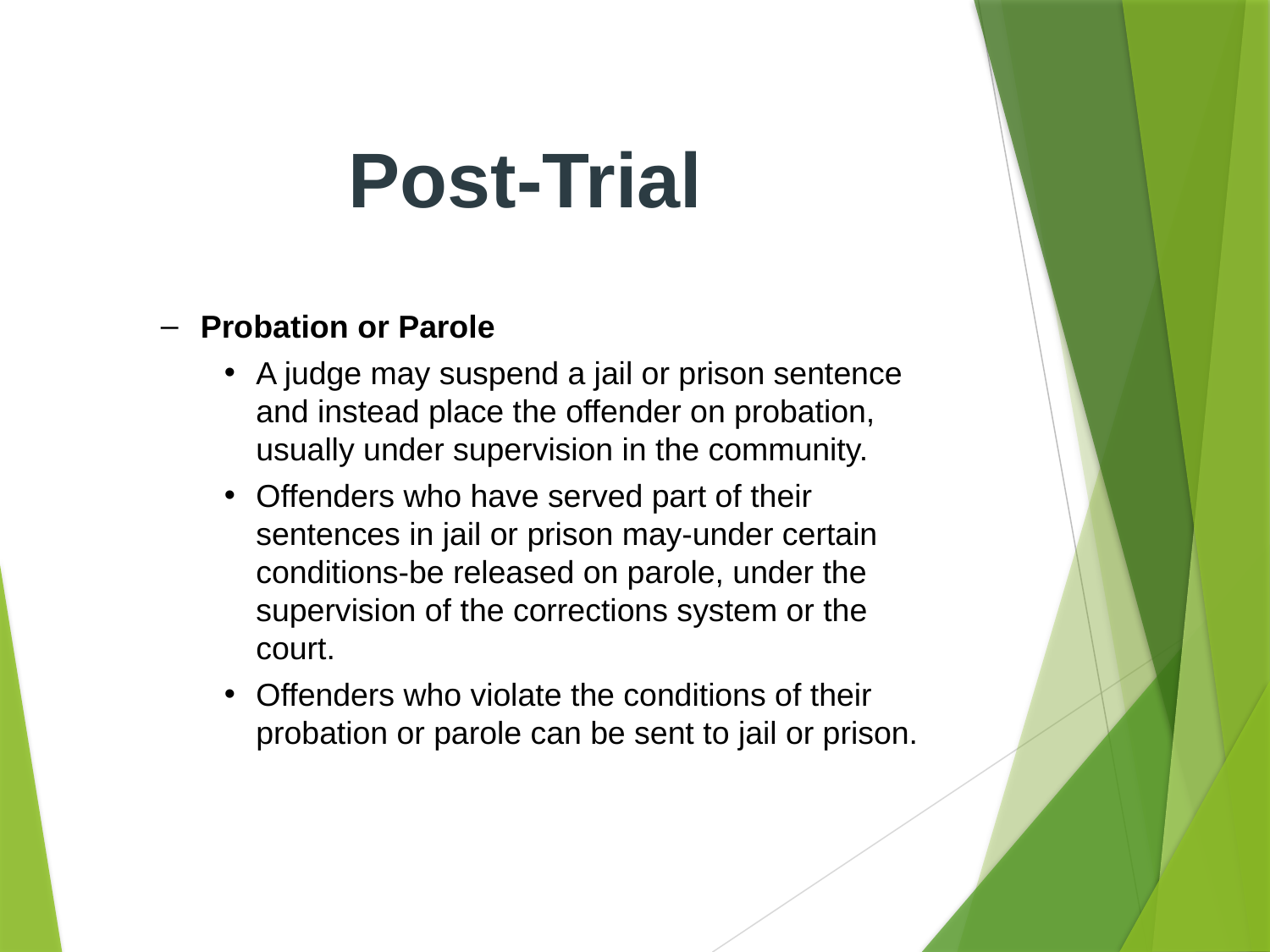

# Post-Trial
Probation or Parole
A judge may suspend a jail or prison sentence and instead place the offender on probation, usually under supervision in the community.
Offenders who have served part of their sentences in jail or prison may-under certain conditions-be released on parole, under the supervision of the corrections system or the court.
Offenders who violate the conditions of their probation or parole can be sent to jail or prison.